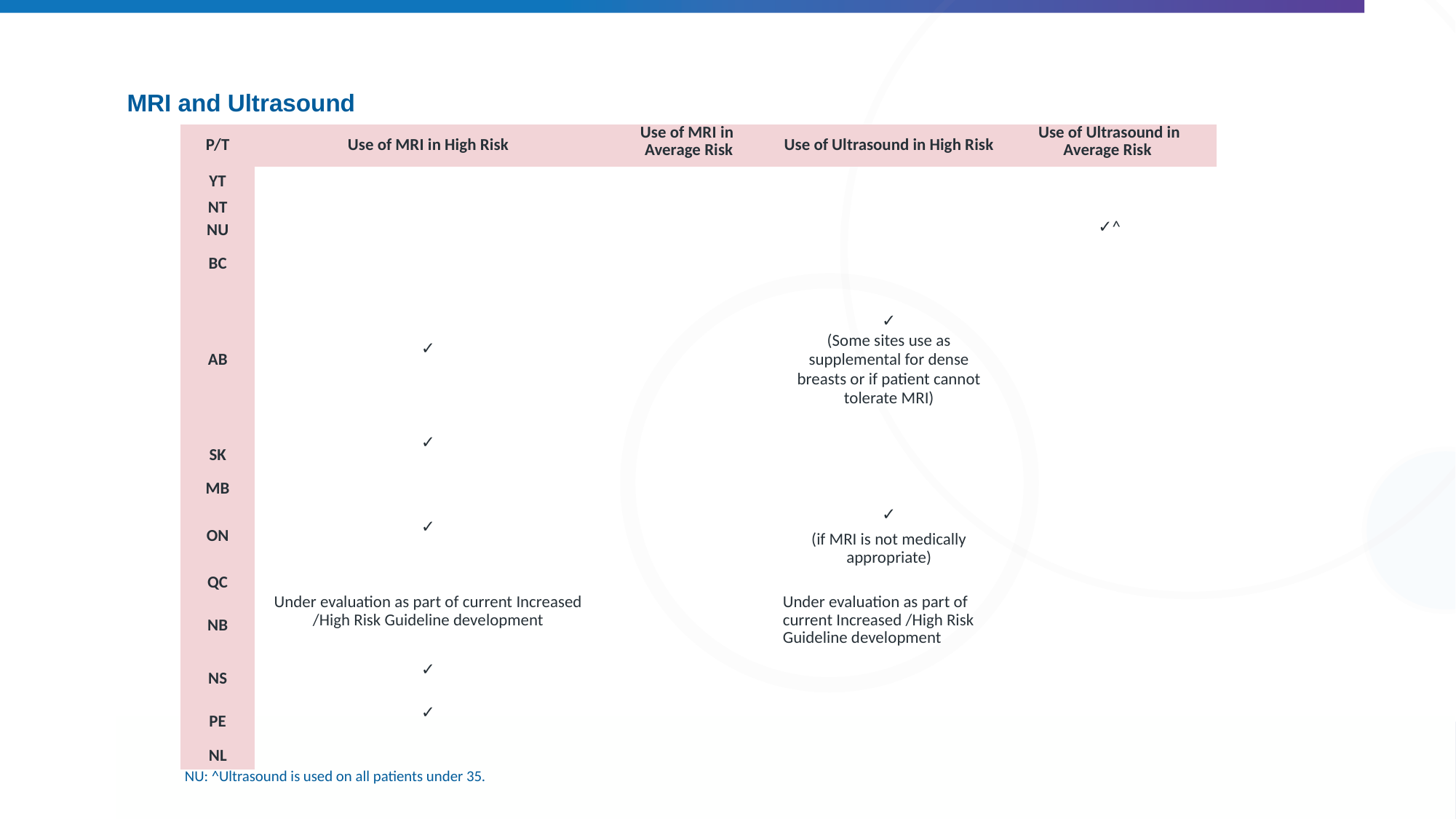

# MRI and Ultrasound
| P/T | Use of MRI in High Risk | Use of MRI in Average Risk | Use of Ultrasound in High Risk | Use of Ultrasound in Average Risk |
| --- | --- | --- | --- | --- |
| YT |  |  |  |  |
| NT |  |  |  |  |
| NU |  |  |  | ✓^ |
| BC |  |  |  |  |
| AB | ✓ |  | ✓ (Some sites use as supplemental for dense breasts or if patient cannot tolerate MRI) |  |
| SK | ✓ |  |  |  |
| MB |  |  |  |  |
| ON | ✓ |  | ✓ (if MRI is not medically appropriate) |  |
| QC |  |  |  |  |
| NB | Under evaluation as part of current Increased /High Risk Guideline development |  | Under evaluation as part of current Increased /High Risk Guideline development |  |
| NS | ✓ |  |  |  |
| PE | ✓ |  |  |  |
| NL |  |  |  |  |
NU: ^Ultrasound is used on all patients under 35.